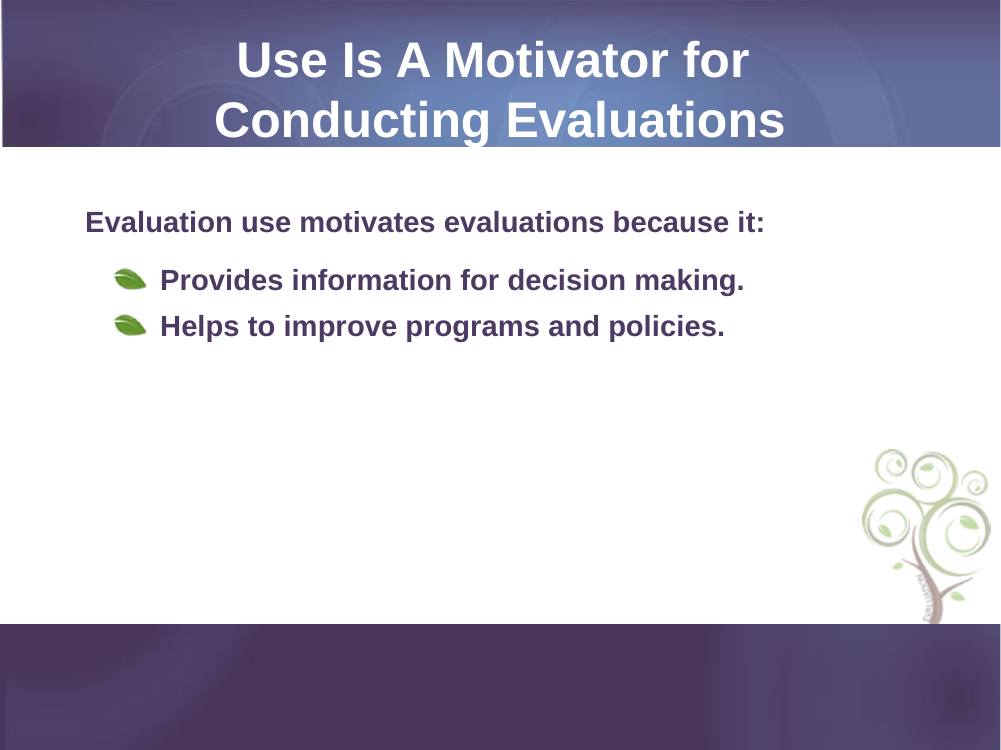

# Use Is A Motivator for Conducting Evaluations
Evaluation use motivates evaluations because it:
Provides information for decision making.
Helps to improve programs and policies.